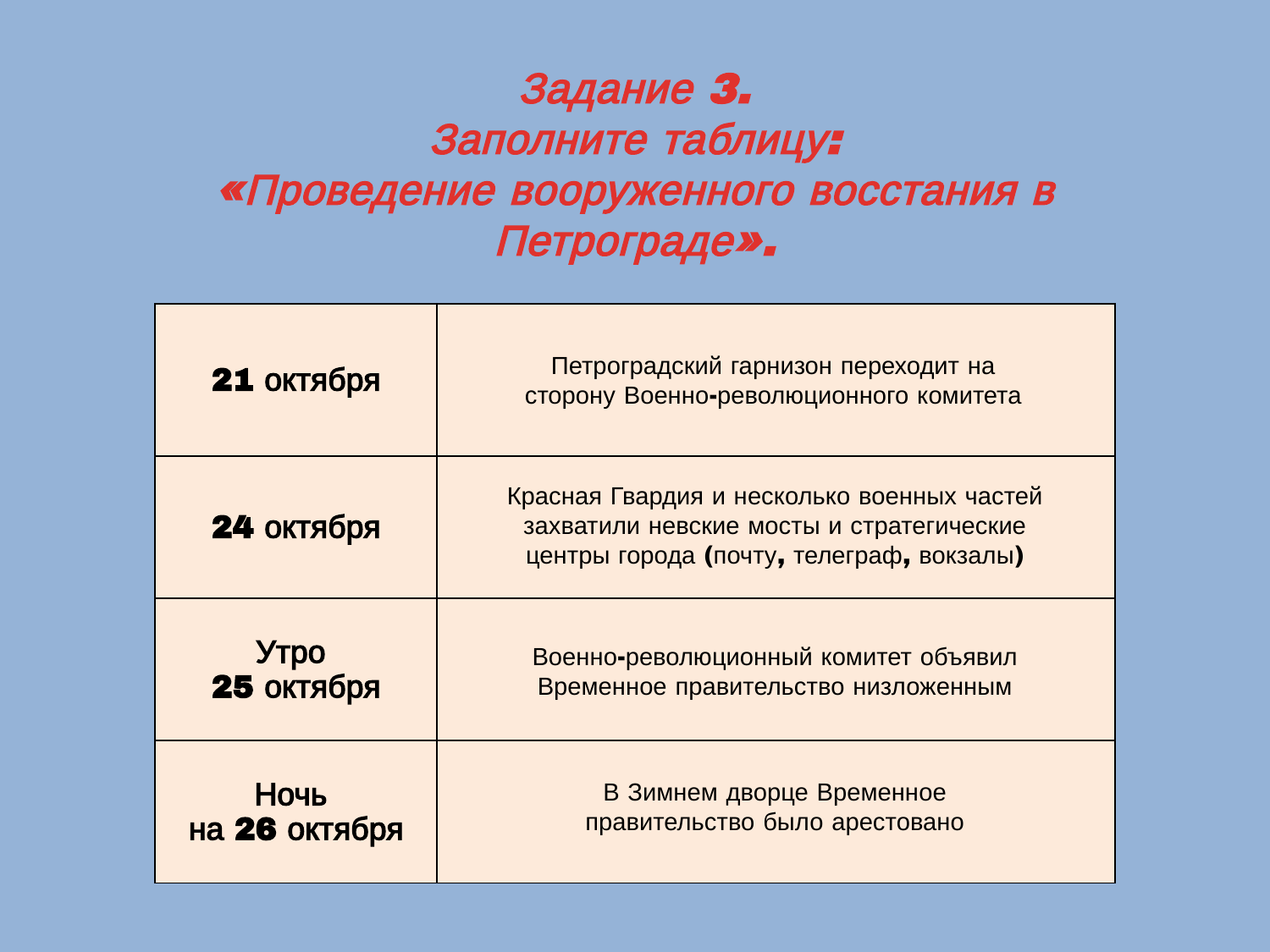

# Задание 3. Заполните таблицу: «Проведение вооруженного восстания в Петрограде».
| 21 октября |  |
| --- | --- |
| 24 октября |  |
| Утро 25 октября |  |
| Ночь на 26 октября |  |
Петроградский гарнизон переходит на сторону Военно-революционного комитета
Красная Гвардия и несколько военных частей захватили невские мосты и стратегические центры города (почту, телеграф, вокзалы)
Военно-революционный комитет объявил Временное правительство низложенным
В Зимнем дворце Временное правительство было арестовано